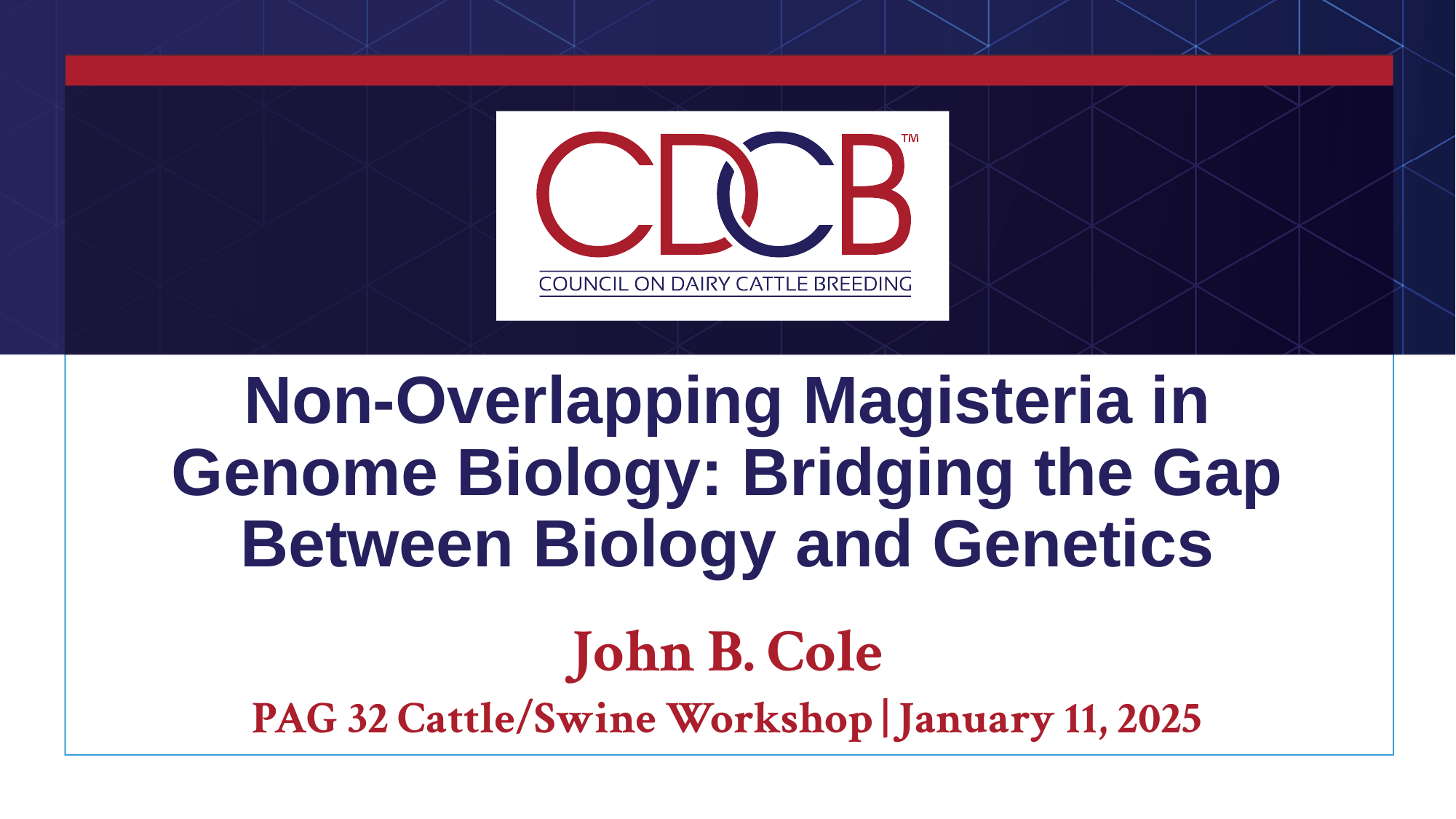

# Non-Overlapping Magisteria in Genome Biology: Bridging the Gap Between Biology and Genetics
John B. Cole
PAG 32 Cattle/Swine Workshop | January 11, 2025